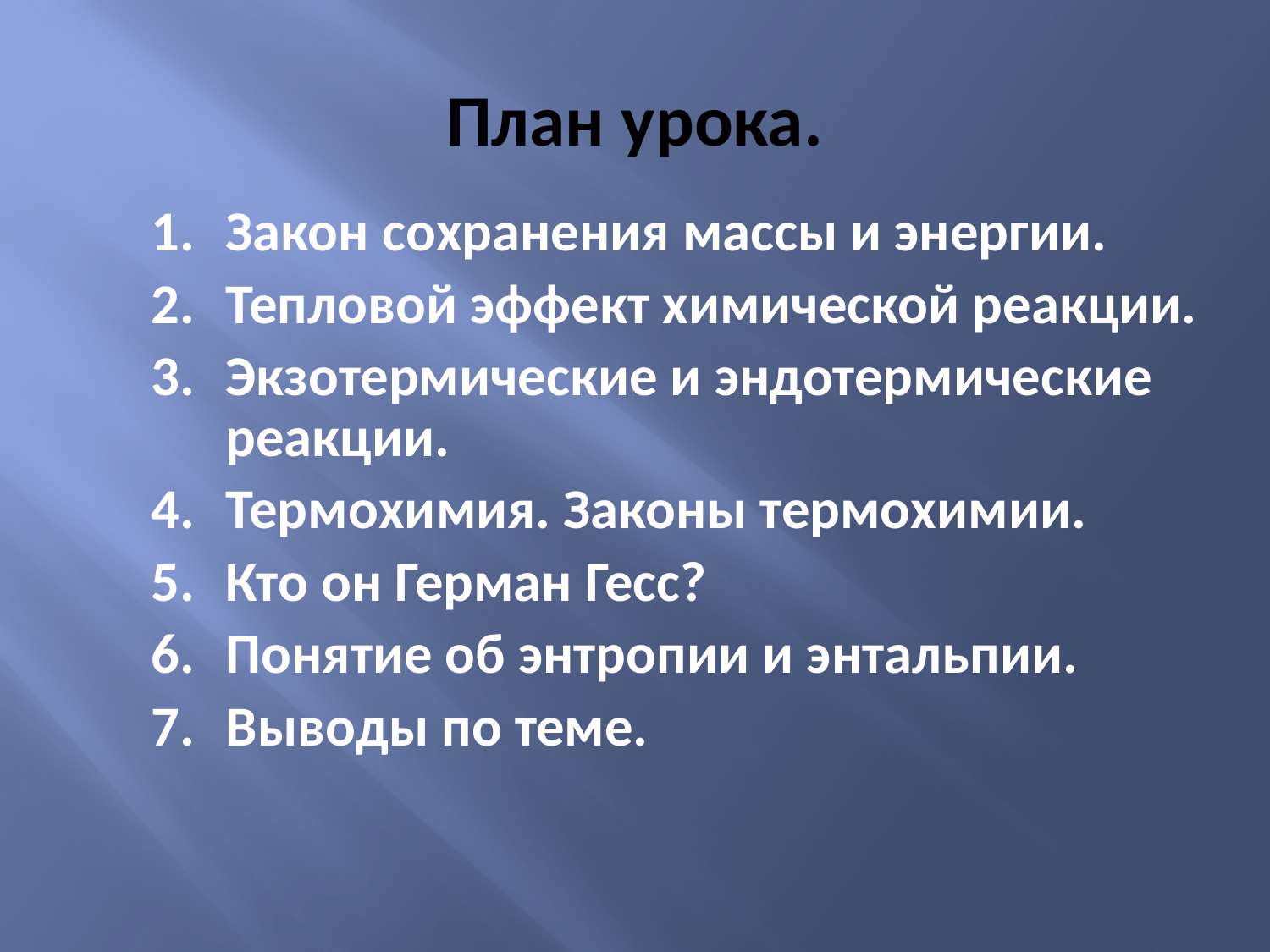

# План урока.
Закон сохранения массы и энергии.
Тепловой эффект химической реакции.
Экзотермические и эндотермические реакции.
Термохимия. Законы термохимии.
Кто он Герман Гесс?
Понятие об энтропии и энтальпии.
Выводы по теме.